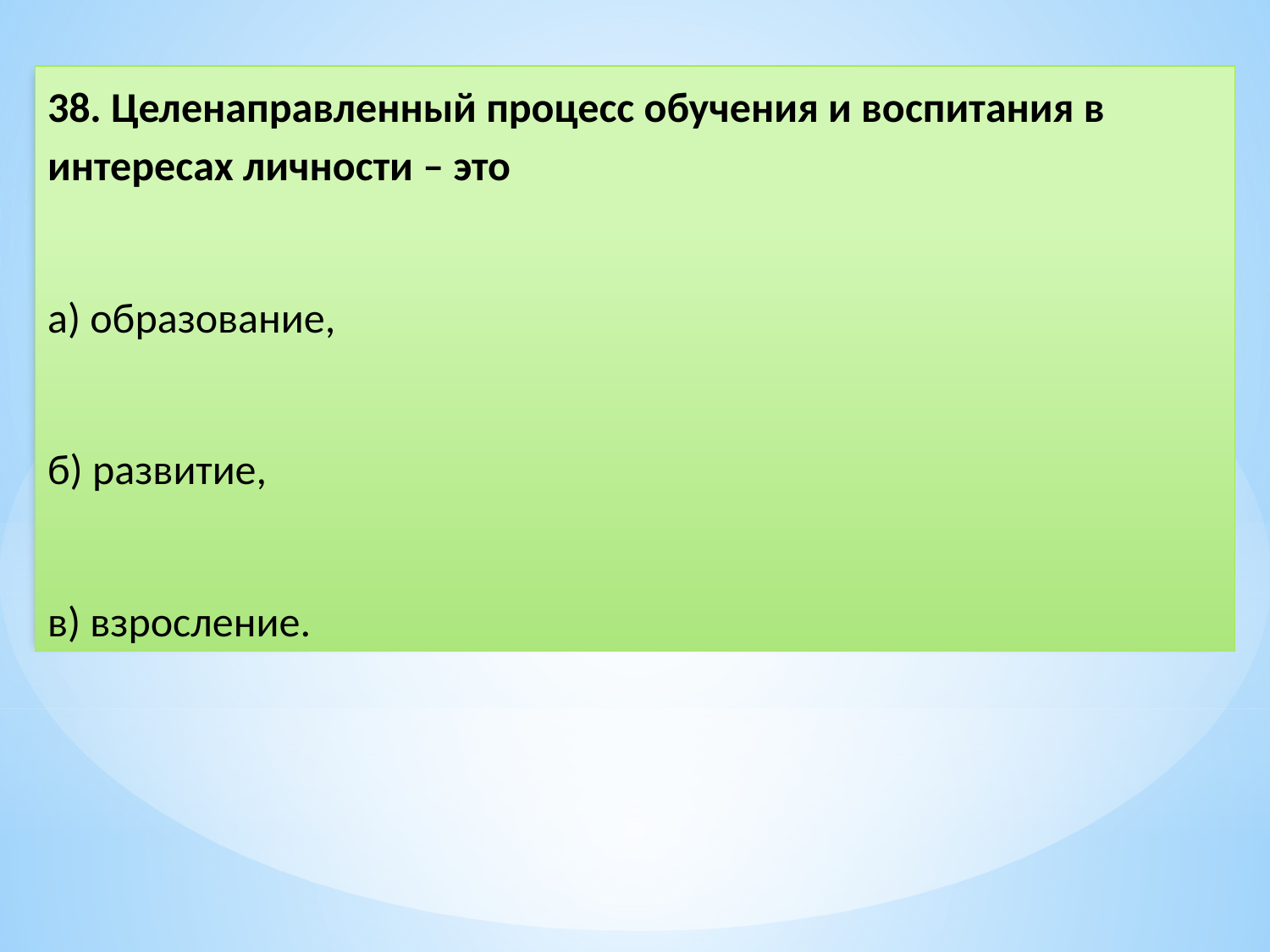

38. Целенаправленный процесс обучения и воспитания в интересах личности – это

а) образование,

б) развитие,

в) взросление.